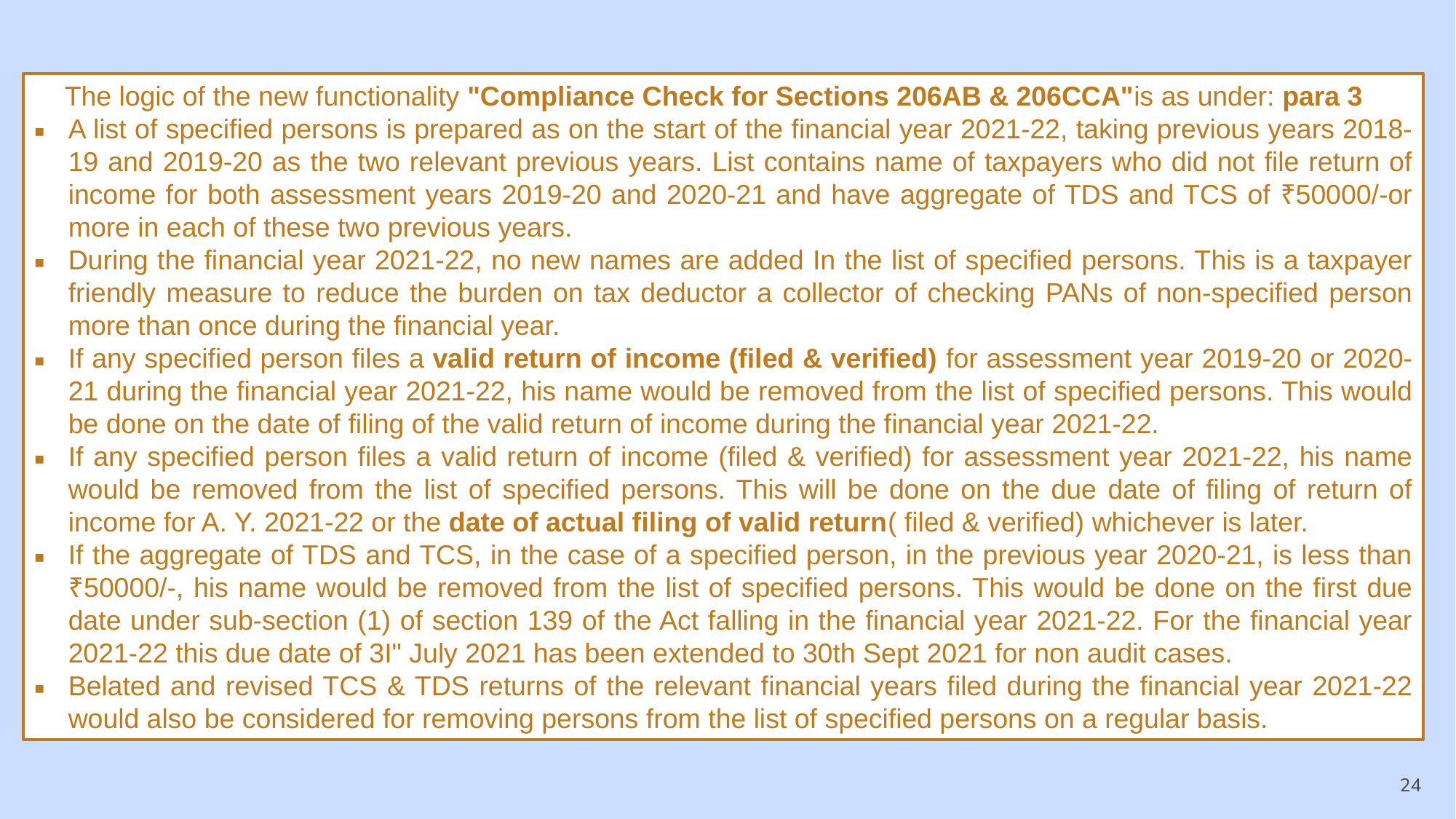

The logic of the new functionality "Compliance Check for Sections 206AB & 206CCA"is as under: para 3
A list of specified persons is prepared as on the start of the financial year 2021-22, taking previous years 2018-19 and 2019-20 as the two relevant previous years. List contains name of taxpayers who did not file return of income for both assessment years 2019-20 and 2020-21 and have aggregate of TDS and TCS of ₹50000/-or more in each of these two previous years.
During the financial year 2021-22, no new names are added In the list of specified persons. This is a taxpayer friendly measure to reduce the burden on tax deductor a collector of checking PANs of non-specified person more than once during the financial year.
If any specified person files a valid return of income (filed & verified) for assessment year 2019-20 or 2020-21 during the financial year 2021-22, his name would be removed from the list of specified persons. This would be done on the date of filing of the valid return of income during the financial year 2021-22.
If any specified person files a valid return of income (filed & verified) for assessment year 2021-22, his name would be removed from the list of specified persons. This will be done on the due date of filing of return of income for A. Y. 2021-22 or the date of actual filing of valid return( filed & verified) whichever is later.
If the aggregate of TDS and TCS, in the case of a specified person, in the previous year 2020-21, is less than ₹50000/-, his name would be removed from the list of specified persons. This would be done on the first due date under sub-section (1) of section 139 of the Act falling in the financial year 2021-22. For the financial year 2021-22 this due date of 3I" July 2021 has been extended to 30th Sept 2021 for non audit cases.
Belated and revised TCS & TDS returns of the relevant financial years filed during the financial year 2021-22 would also be considered for removing persons from the list of specified persons on a regular basis.
24